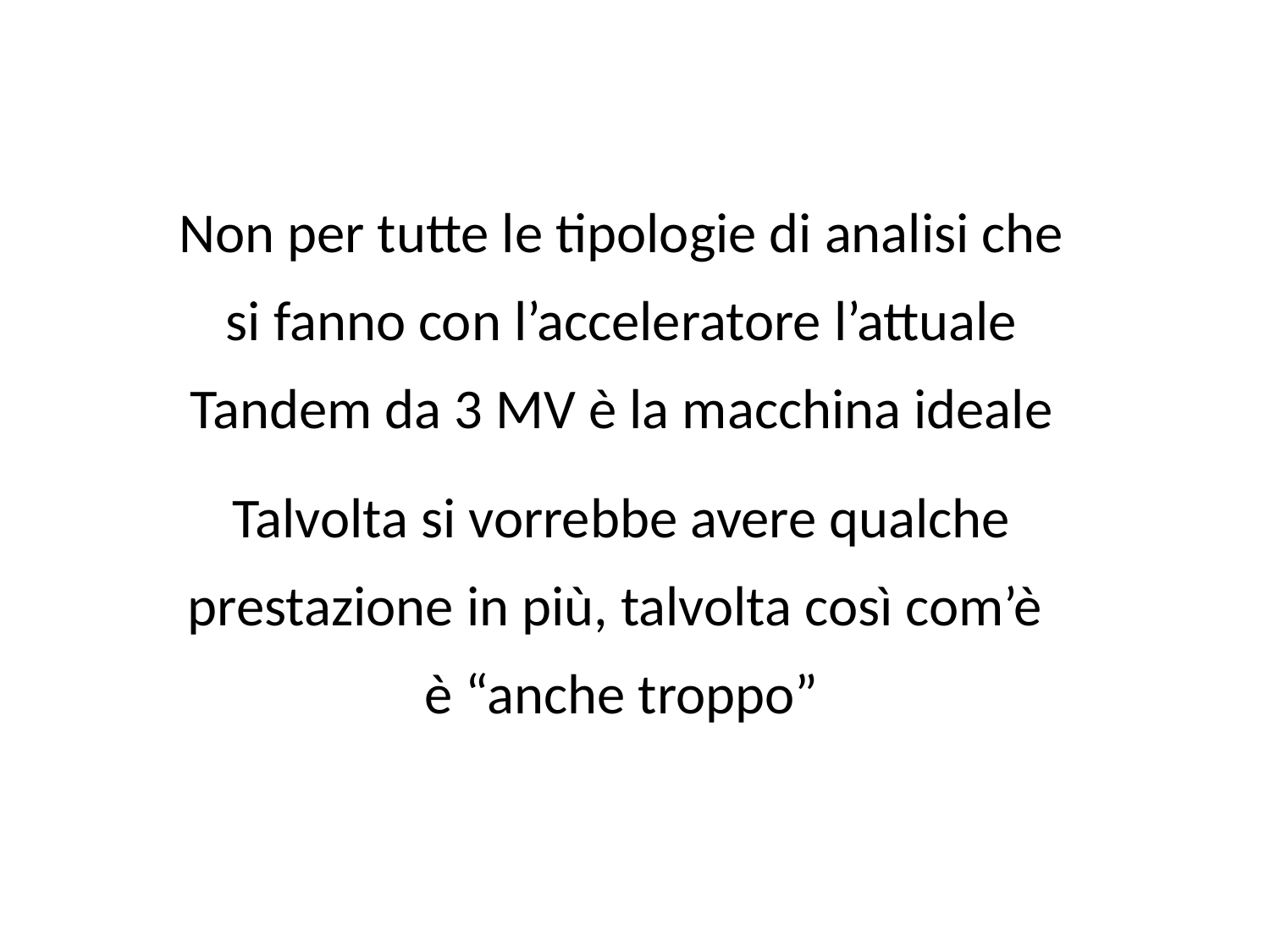

Non per tutte le tipologie di analisi che si fanno con l’acceleratore l’attuale Tandem da 3 MV è la macchina ideale
Talvolta si vorrebbe avere qualche prestazione in più, talvolta così com’è  è “anche troppo”